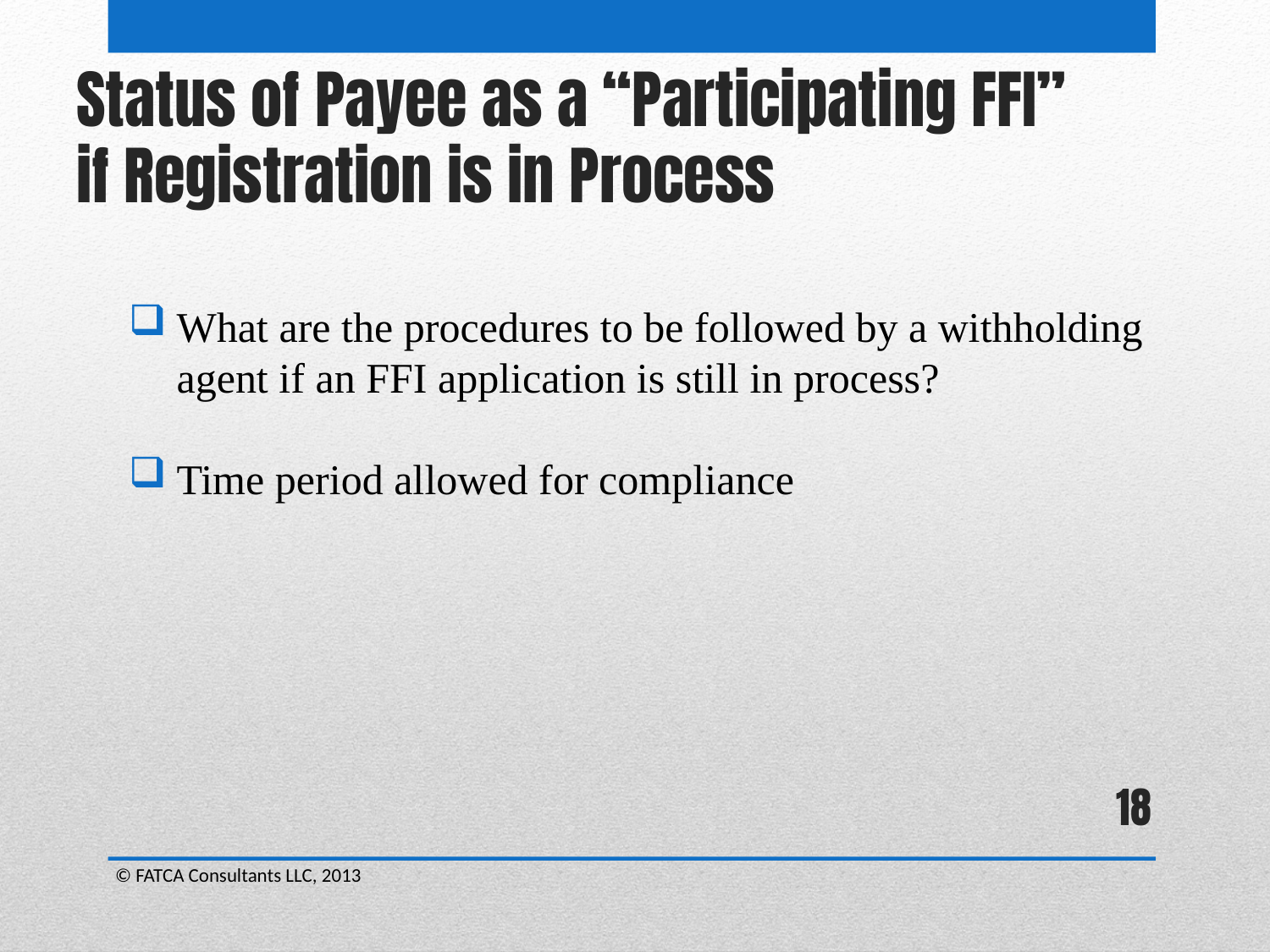

# Status of Payee as a “Participating FFI” if Registration is in Process
What are the procedures to be followed by a withholding agent if an FFI application is still in process?

Time period allowed for compliance

18
© FATCA Consultants LLC, 2013